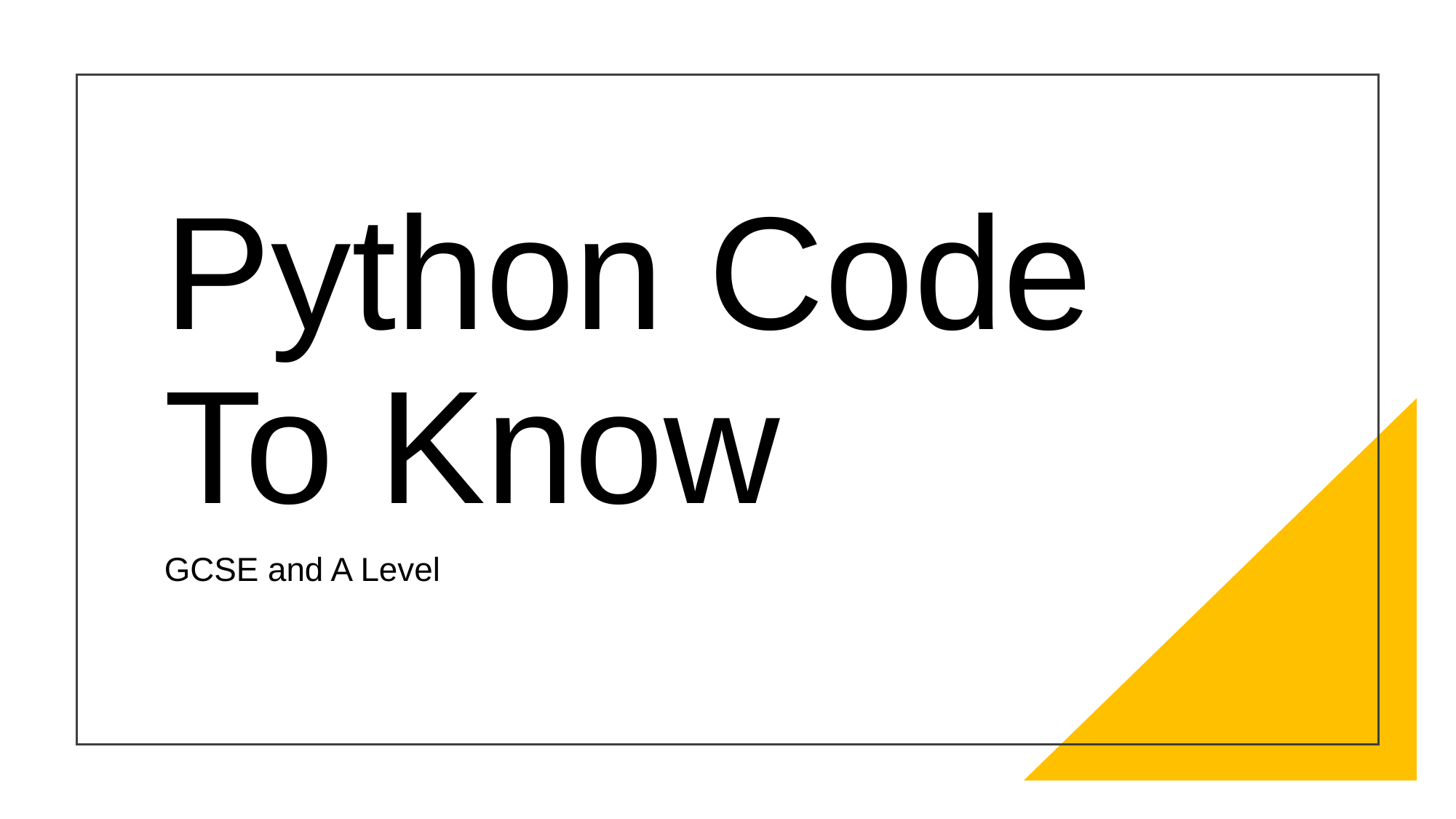

# Python Code To Know

GCSE and A Level